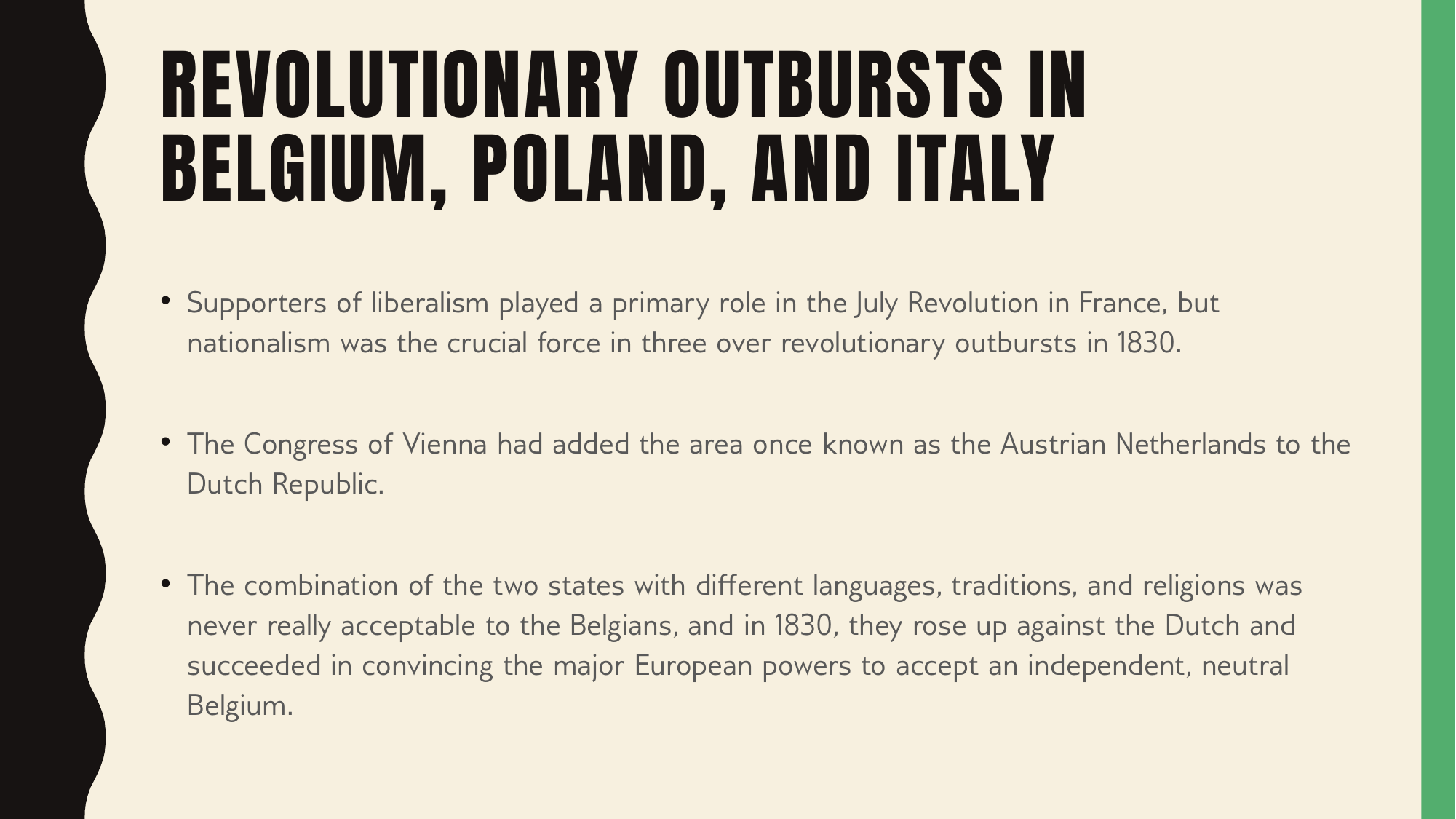

# Revolutionary Outbursts in Belgium, Poland, and Italy
Supporters of liberalism played a primary role in the July Revolution in France, but nationalism was the crucial force in three over revolutionary outbursts in 1830.

The Congress of Vienna had added the area once known as the Austrian Netherlands to the Dutch Republic.

The combination of the two states with different languages, traditions, and religions was never really acceptable to the Belgians, and in 1830, they rose up against the Dutch and succeeded in convincing the major European powers to accept an independent, neutral Belgium.